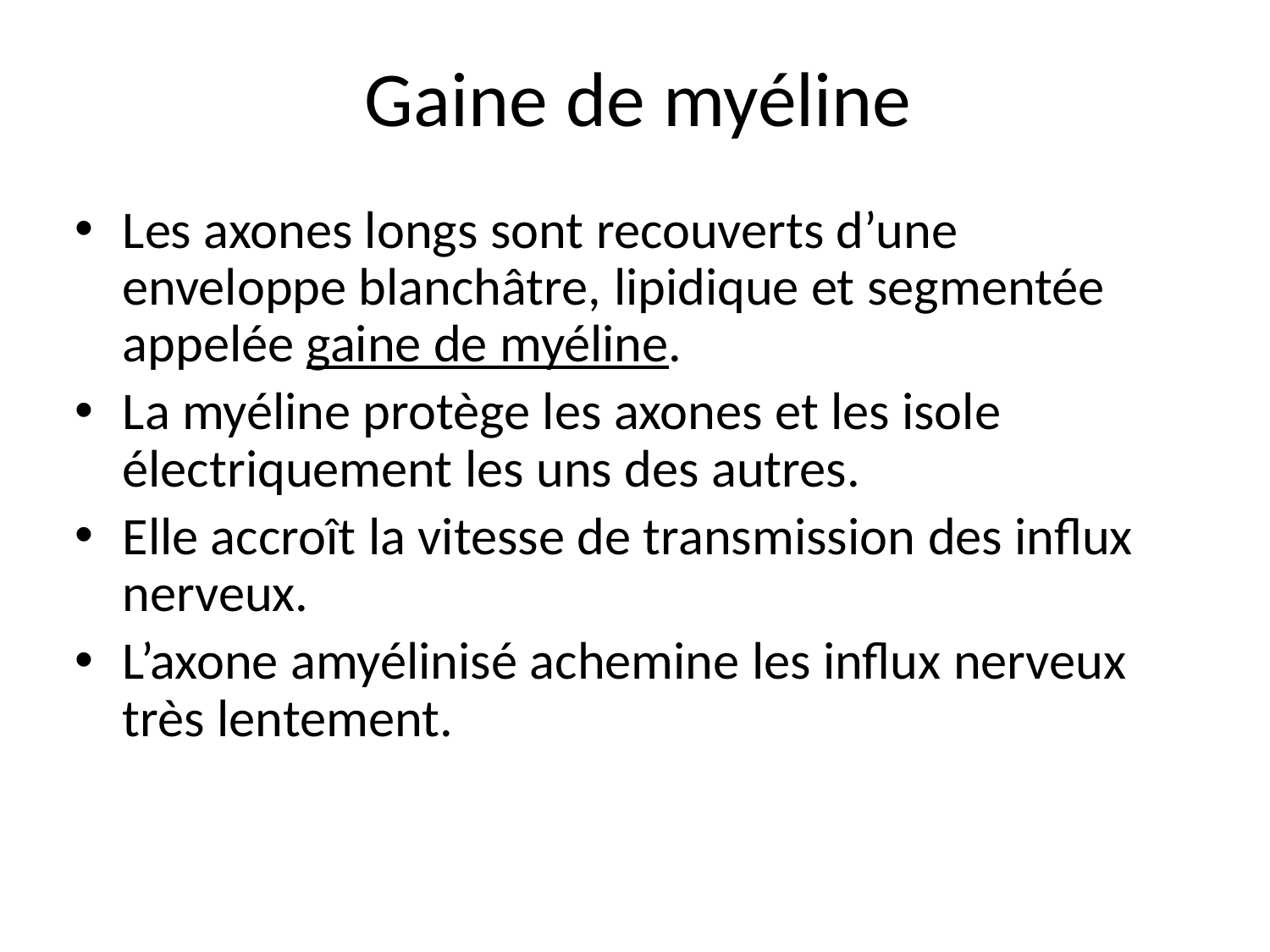

Gaine de myéline
Les axones longs sont recouverts d’une enveloppe blanchâtre, lipidique et segmentée appelée gaine de myéline.
La myéline protège les axones et les isole électriquement les uns des autres.
Elle accroît la vitesse de transmission des influx nerveux.
L’axone amyélinisé achemine les influx nerveux très lentement.